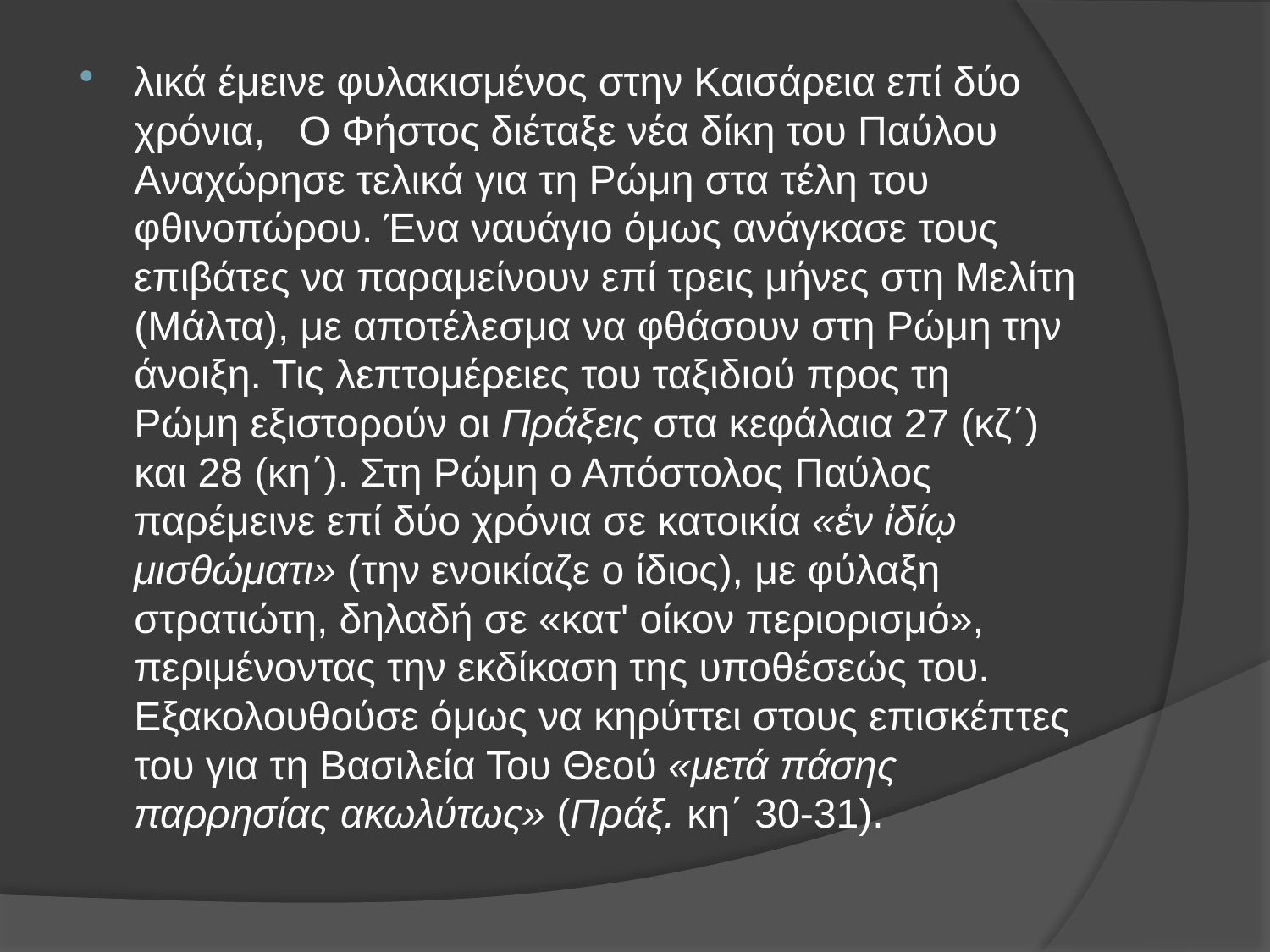

λικά έμεινε φυλακισμένος στην Καισάρεια επί δύο χρόνια,   Ο Φήστος διέταξε νέα δίκη του Παύλου Αναχώρησε τελικά για τη Ρώμη στα τέλη του φθινοπώρου. Ένα ναυάγιο όμως ανάγκασε τους επιβάτες να παραμείνουν επί τρεις μήνες στη Μελίτη (Μάλτα), με αποτέλεσμα να φθάσουν στη Ρώμη την άνοιξη. Τις λεπτομέρειες του ταξιδιού προς τη Ρώμη εξιστορούν οι Πράξεις στα κεφάλαια 27 (κζ΄) και 28 (κη΄). Στη Ρώμη ο Απόστολος Παύλος παρέμεινε επί δύο χρόνια σε κατοικία «ἐν ἰδίῳ μισθώματι» (την ενοικίαζε ο ίδιος), με φύλαξη στρατιώτη, δηλαδή σε «κατ' οίκον περιορισμό», περιμένοντας την εκδίκαση της υποθέσεώς του. Εξακολουθούσε όμως να κηρύττει στους επισκέπτες του για τη Βασιλεία Του Θεού «μετά πάσης παρρησίας ακωλύτως» (Πράξ. κη΄ 30-31).